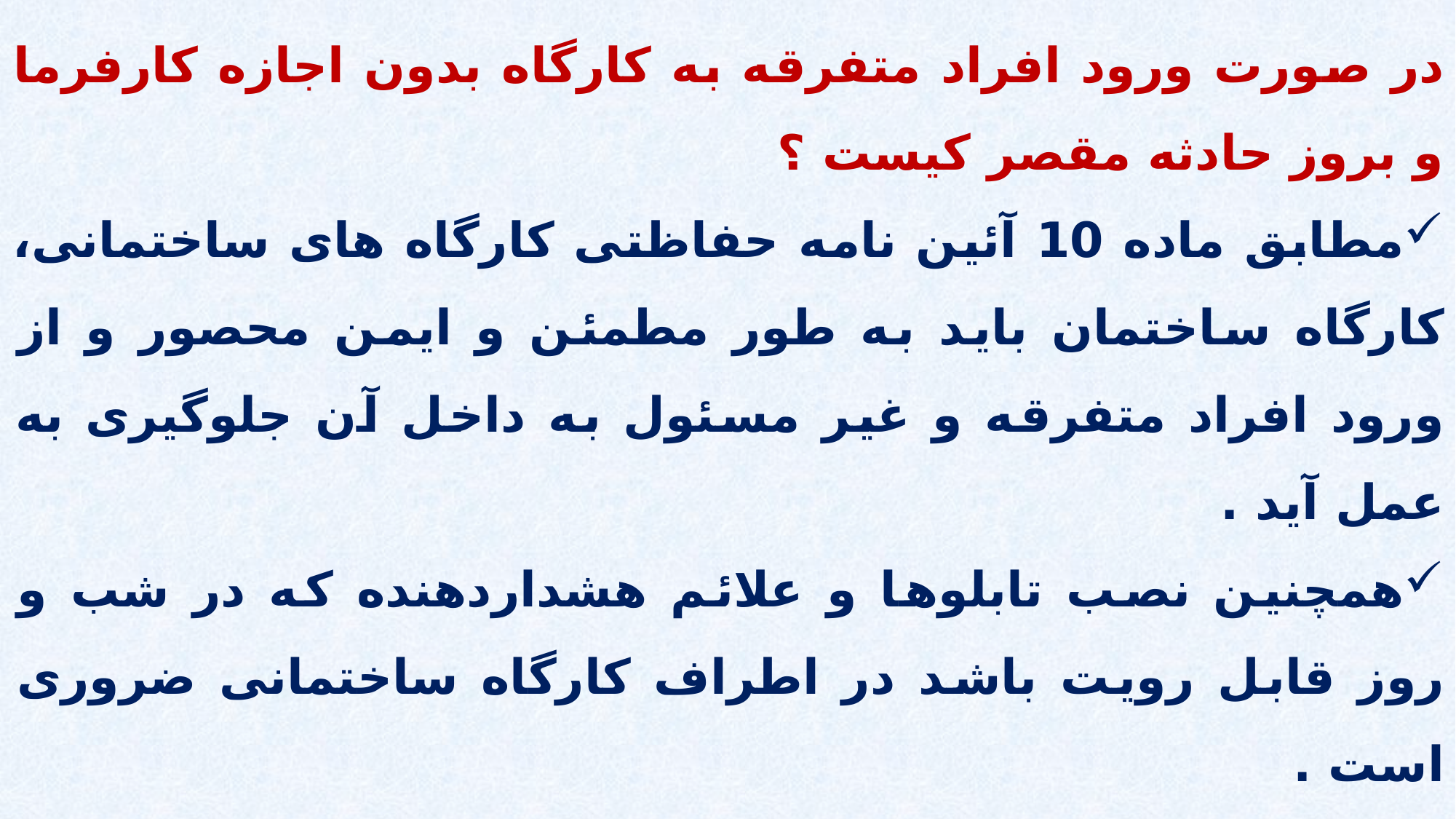

در صورت ورود افراد متفرقه به کارگاه بدون اجازه کارفرما و بروز حادثه مقصر کیست ؟
مطابق ماده 10 آئین نامه حفاظتی کارگاه های ساختمانی، کارگاه ساختمان باید به طور مطمئن و ایمن محصور و از ورود افراد متفرقه و غیر مسئول به داخل آن جلوگیری به عمل آید .
همچنین نصب تابلوها و علائم هشداردهنده که در شب و روز قابل رویت باشد در اطراف کارگاه ساختمانی ضروری است .
در صورت وقوع چنین اتفاقی کارفرما نیز مقصر خواهد بود و بصورت کلی کارفرما در محدوده کارگاه دارای مسولیت قانونی می باشد.